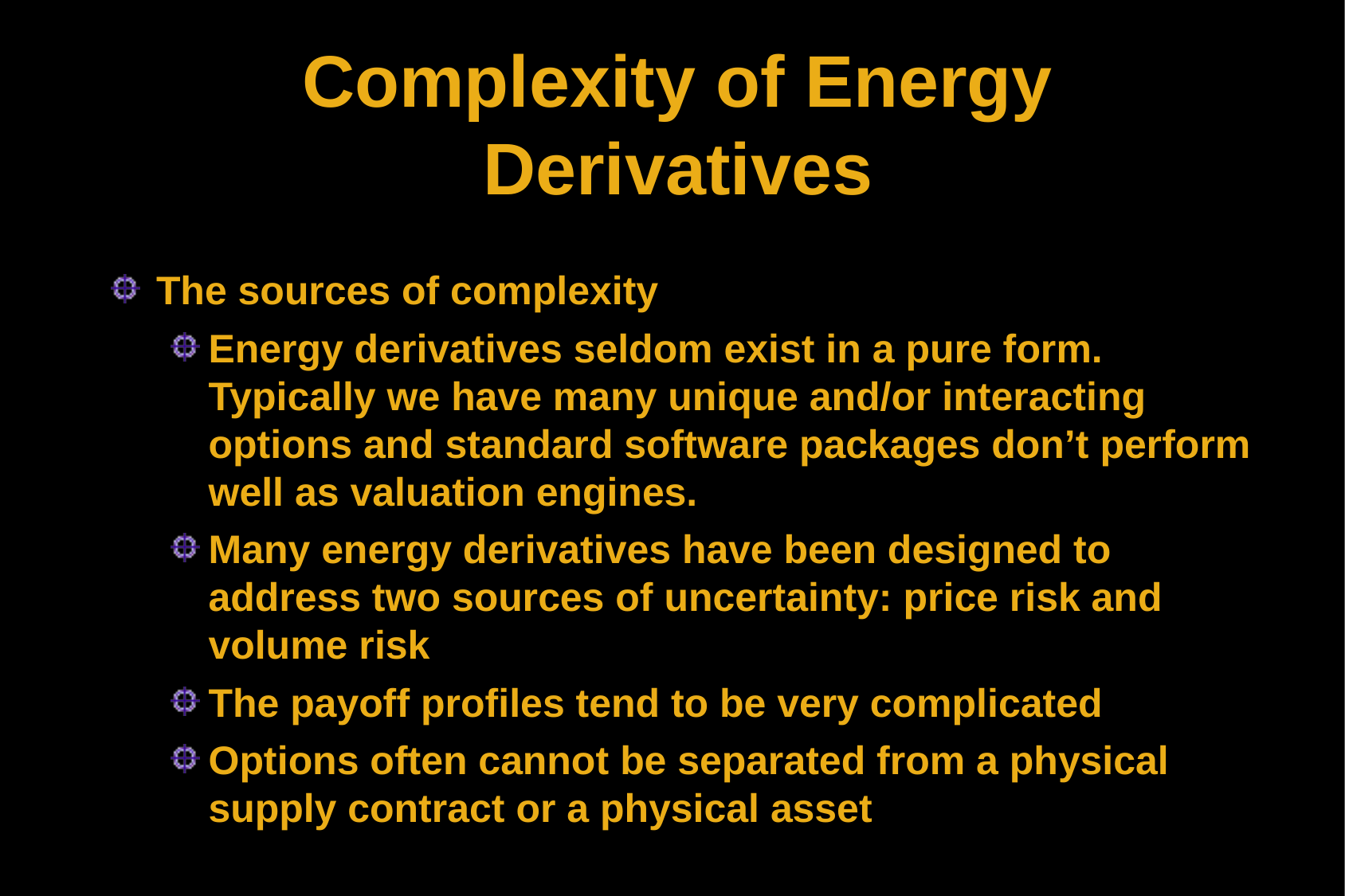

# Complexity of Energy Derivatives
The sources of complexity
Energy derivatives seldom exist in a pure form.  Typically we have many unique and/or interacting options and standard software packages don’t perform well as valuation engines.
Many energy derivatives have been designed to address two sources of uncertainty: price risk and volume risk
The payoff profiles tend to be very complicated
Options often cannot be separated from a physical supply contract or a physical asset